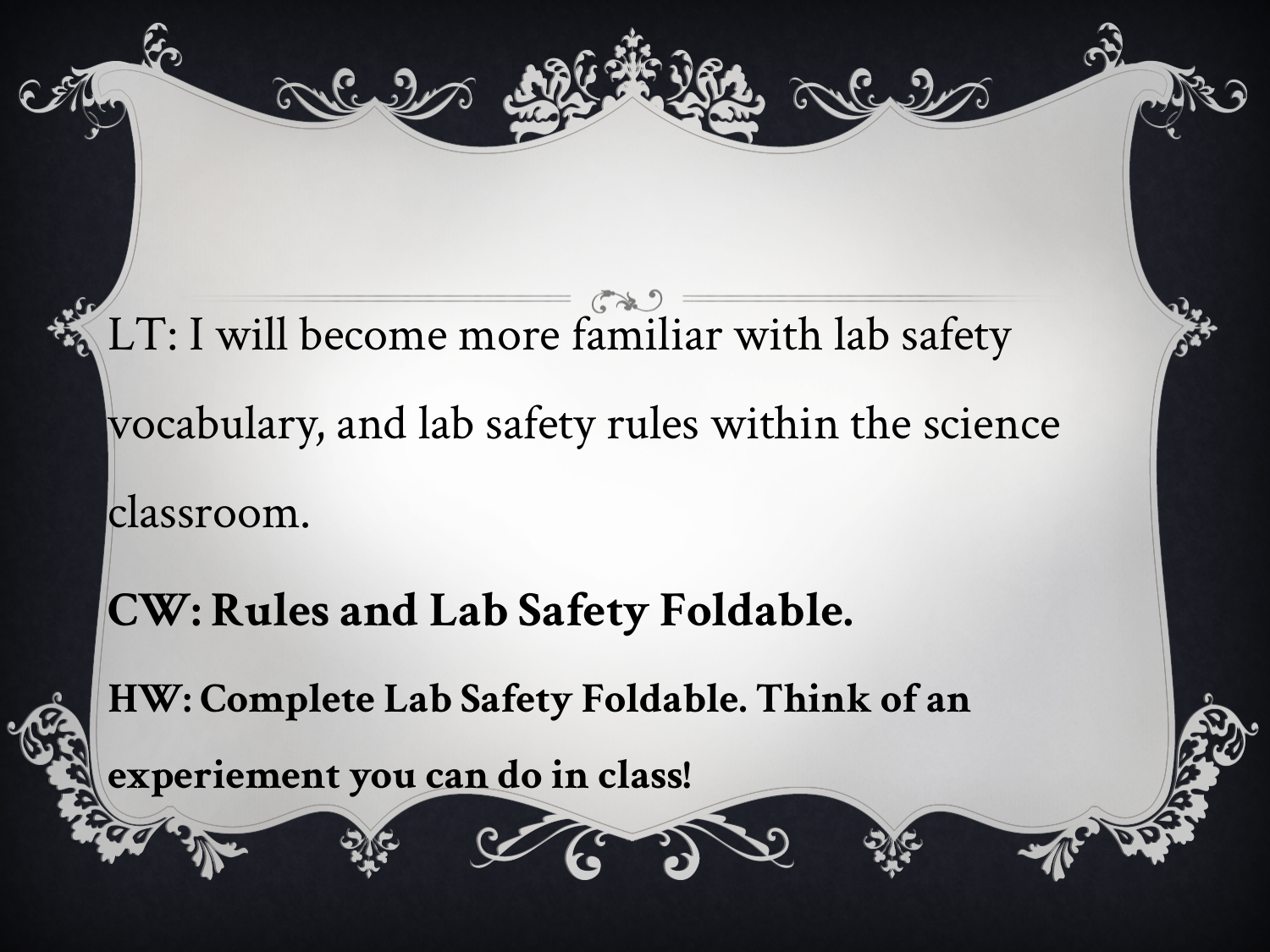

#
LT: I will become more familiar with lab safety vocabulary, and lab safety rules within the science classroom.
CW: Rules and Lab Safety Foldable.
HW: Complete Lab Safety Foldable. Think of an experiement you can do in class!